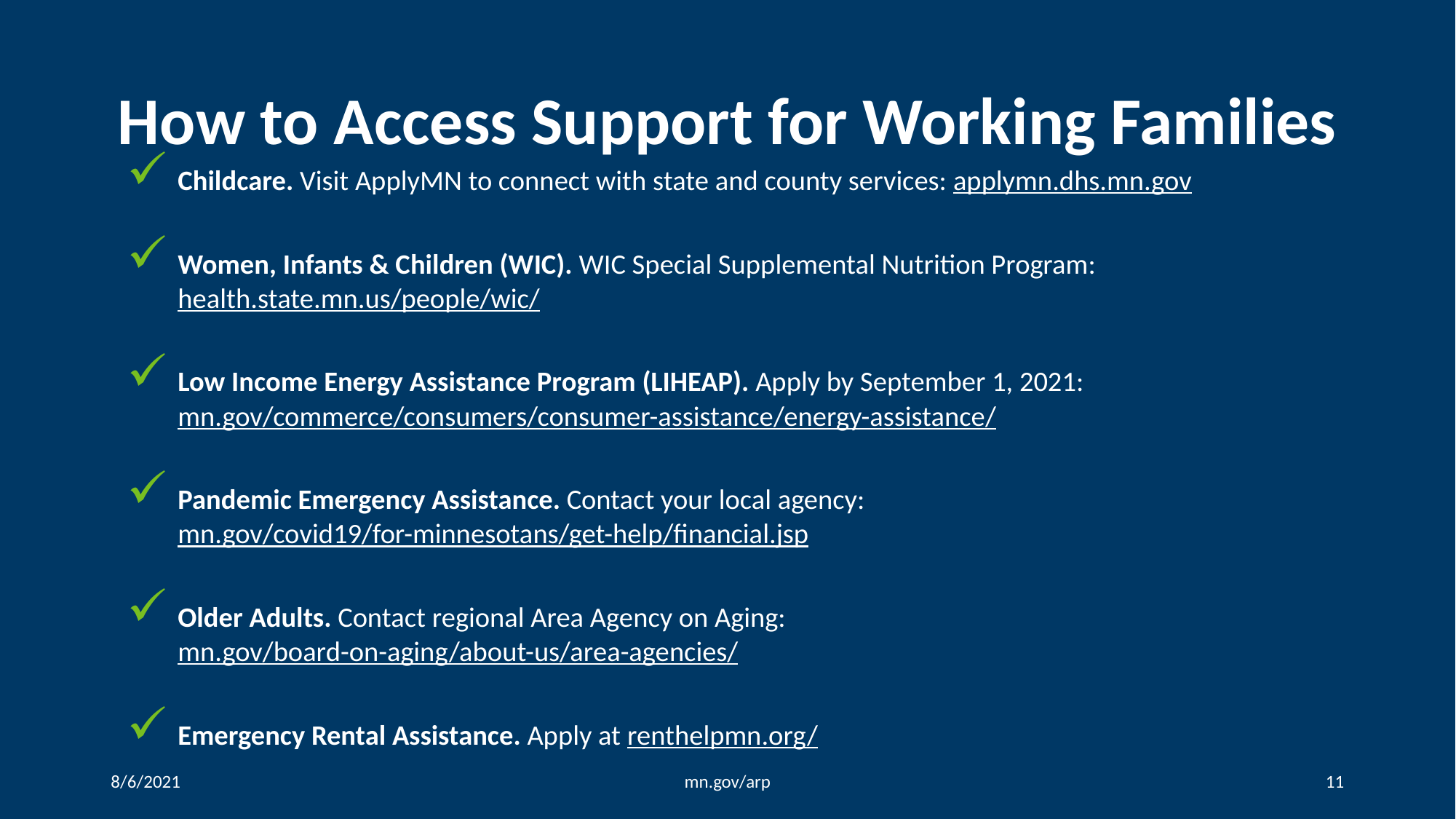

# How to Access Support for Working Families
Childcare. Visit ApplyMN to connect with state and county services: applymn.dhs.mn.gov

Women, Infants & Children (WIC). WIC Special Supplemental Nutrition Program: health.state.mn.us/people/wic/

Low Income Energy Assistance Program (LIHEAP). Apply by September 1, 2021: mn.gov/commerce/consumers/consumer-assistance/energy-assistance/

Pandemic Emergency Assistance. Contact your local agency:
mn.gov/covid19/for-minnesotans/get-help/financial.jsp

Older Adults. Contact regional Area Agency on Aging:
mn.gov/board-on-aging/about-us/area-agencies/

Emergency Rental Assistance. Apply at renthelpmn.org/
8/6/2021
mn.gov/arp
11